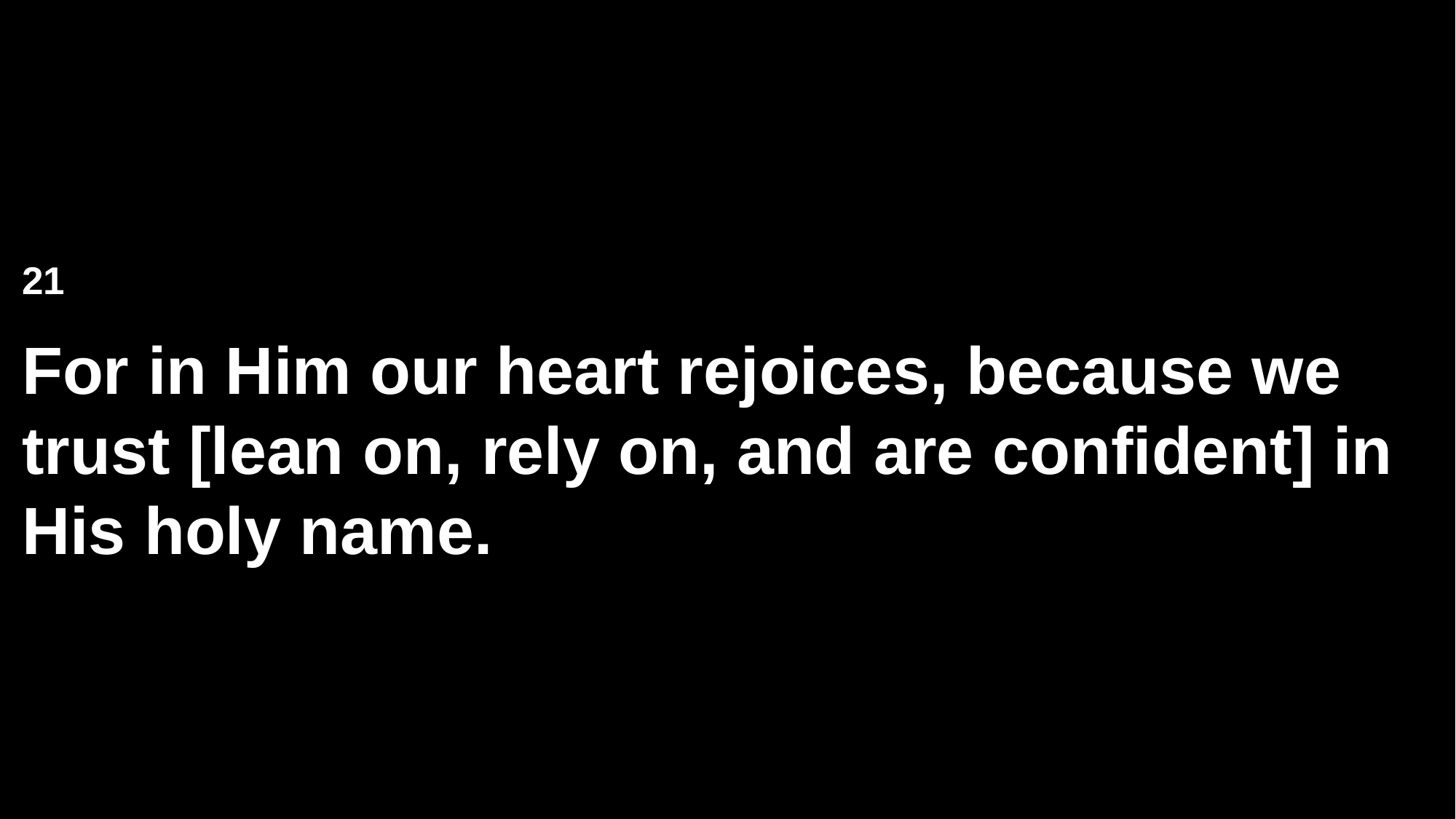

21 
For in Him our heart rejoices, because we
trust [lean on, rely on, and are confident] in
His holy name.